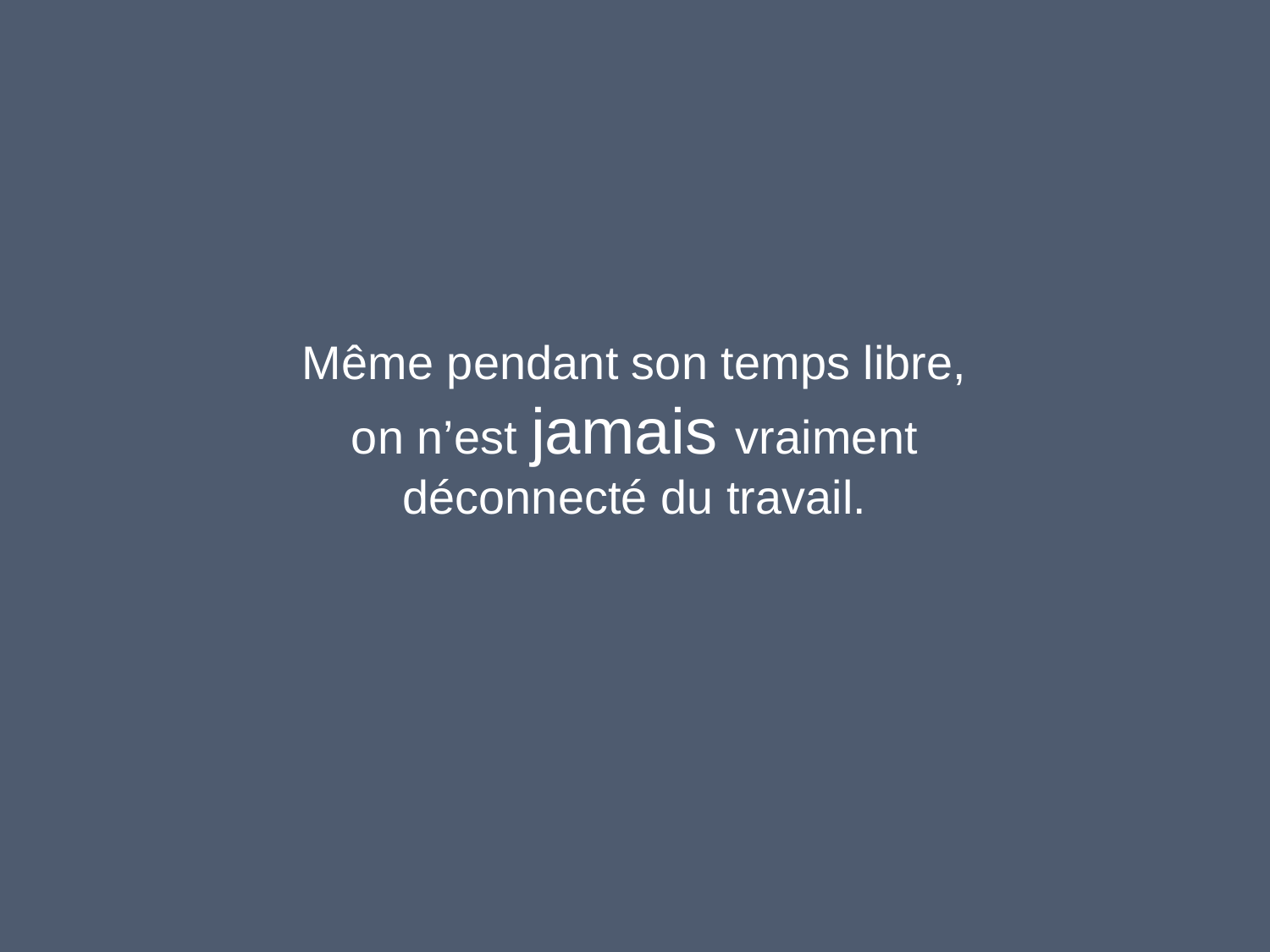

# Même pendant son temps libre, on n’est jamais vraiment déconnecté du travail.